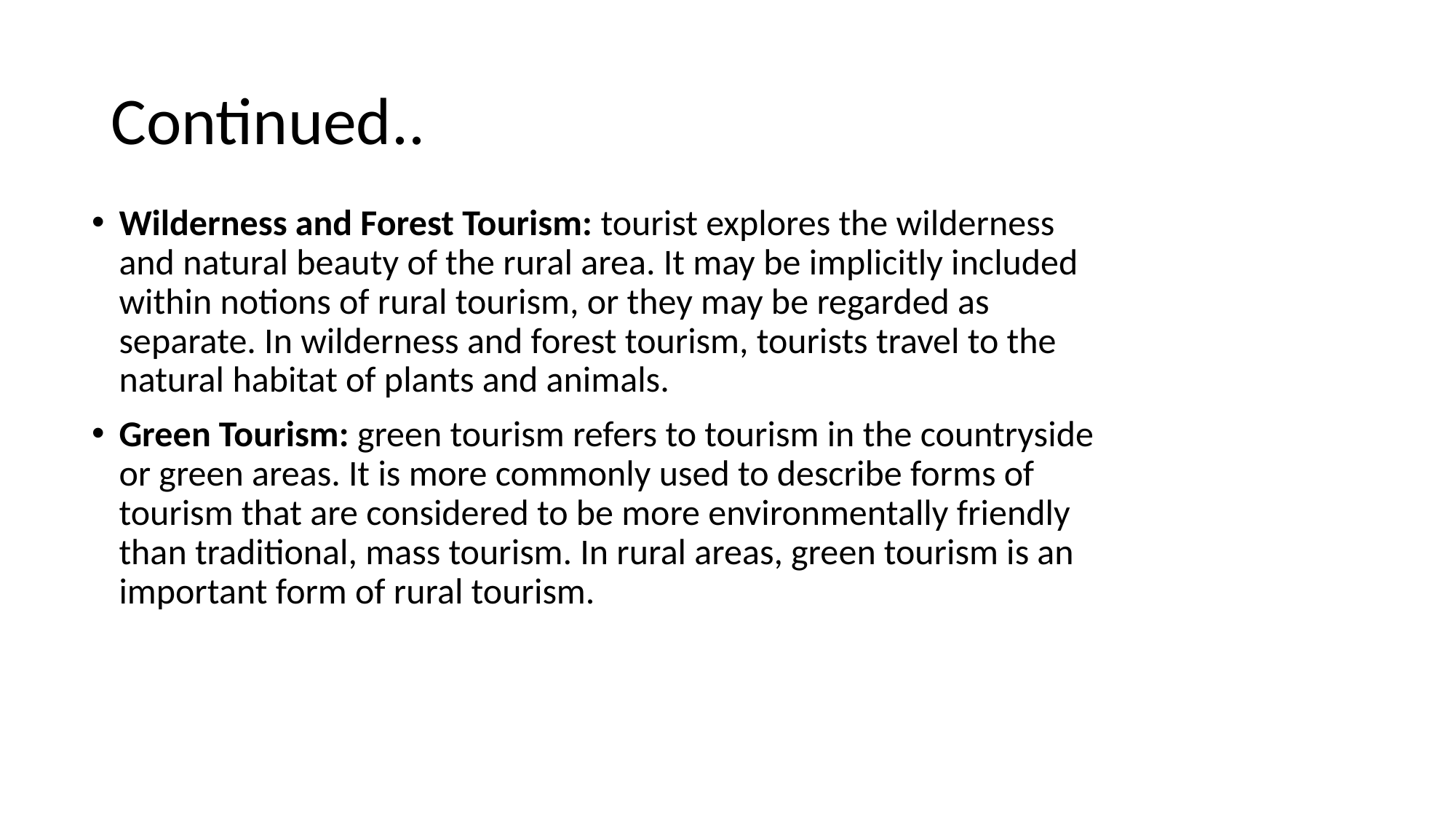

# Continued..
Wilderness and Forest Tourism: tourist explores the wilderness and natural beauty of the rural area. It may be implicitly included within notions of rural tourism, or they may be regarded as separate. In wilderness and forest tourism, tourists travel to the natural habitat of plants and animals.
Green Tourism: green tourism refers to tourism in the countryside or green areas. It is more commonly used to describe forms of tourism that are considered to be more environmentally friendly than traditional, mass tourism. In rural areas, green tourism is an important form of rural tourism.